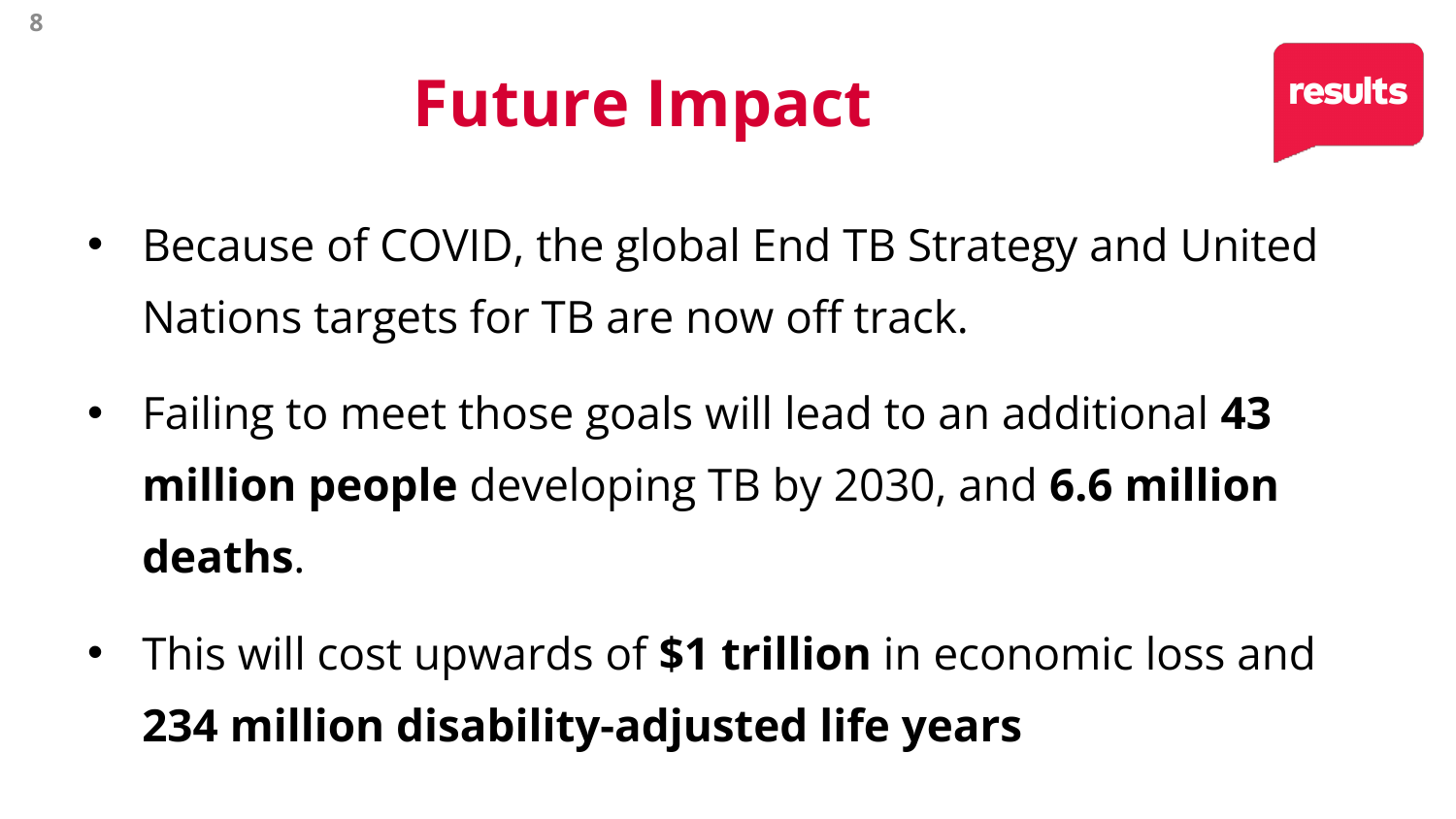

8
# Future Impact
Because of COVID, the global End TB Strategy and United Nations targets for TB are now off track.
Failing to meet those goals will lead to an additional 43 million people developing TB by 2030, and 6.6 million deaths.
This will cost upwards of $1 trillion in economic loss and 234 million disability-adjusted life years